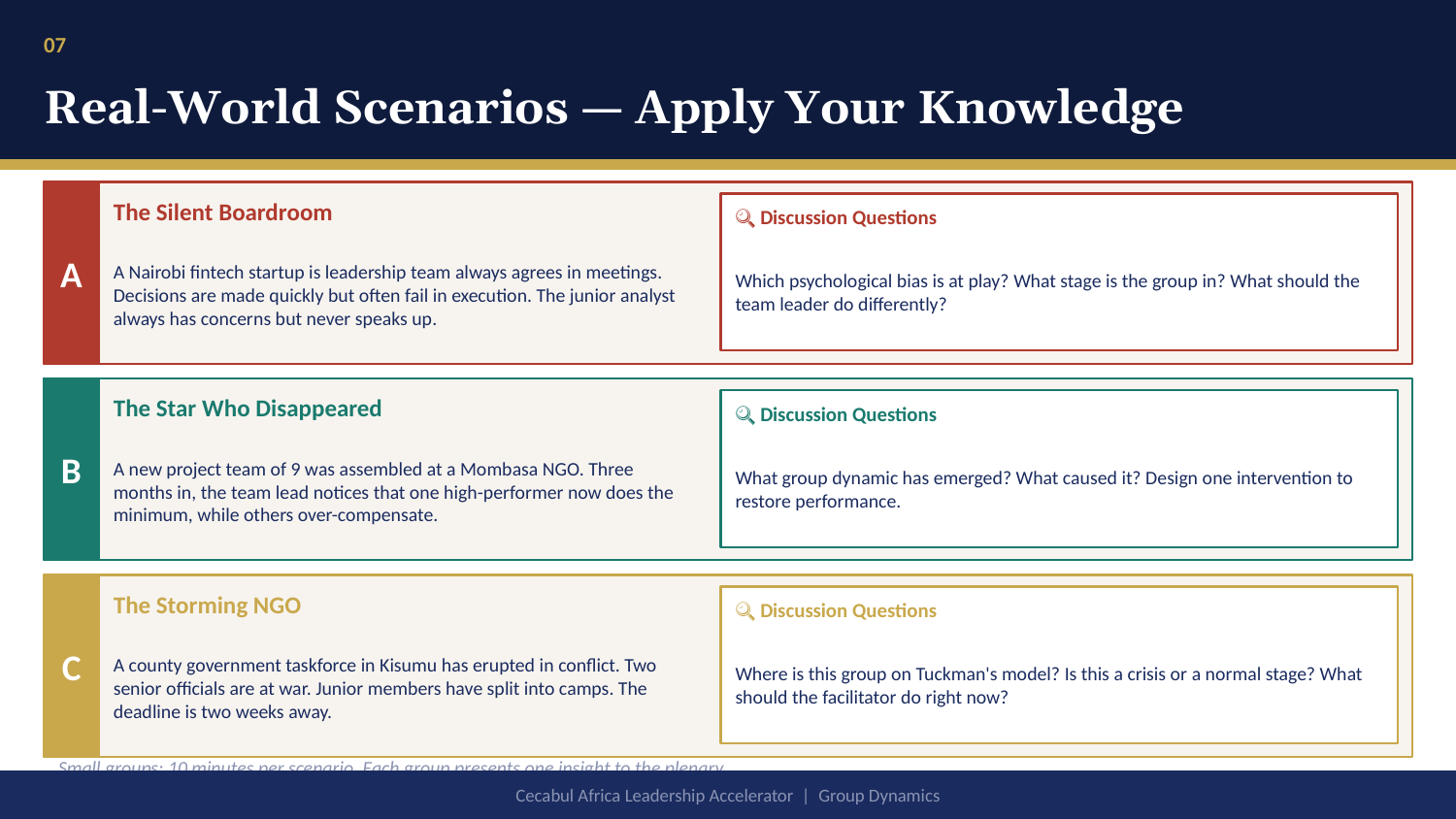

07
Real-World Scenarios — Apply Your Knowledge

A
The Silent Boardroom

🔍 Discussion Questions
A Nairobi fintech startup is leadership team always agrees in meetings. Decisions are made quickly but often fail in execution. The junior analyst always has concerns but never speaks up.
Which psychological bias is at play? What stage is the group in? What should the team leader do differently?

B
The Star Who Disappeared

🔍 Discussion Questions
A new project team of 9 was assembled at a Mombasa NGO. Three months in, the team lead notices that one high-performer now does the minimum, while others over-compensate.
What group dynamic has emerged? What caused it? Design one intervention to restore performance.

C
The Storming NGO

🔍 Discussion Questions
A county government taskforce in Kisumu has erupted in conflict. Two senior officials are at war. Junior members have split into camps. The deadline is two weeks away.
Where is this group on Tuckman's model? Is this a crisis or a normal stage? What should the facilitator do right now?
Small groups: 10 minutes per scenario. Each group presents one insight to the plenary.

Cecabul Africa Leadership Accelerator  |  Group Dynamics